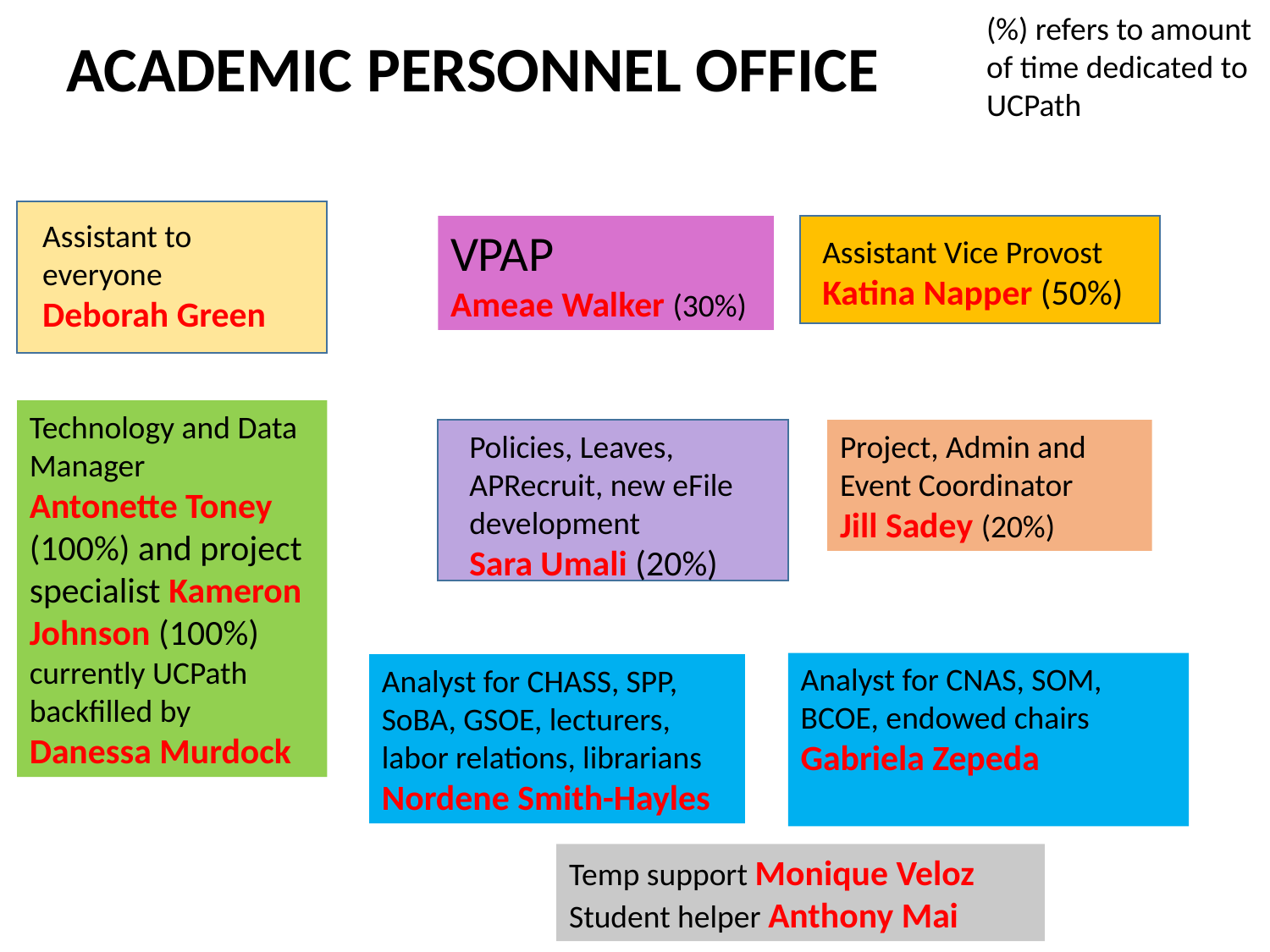

(%) refers to amount of time dedicated to UCPath
ACADEMIC PERSONNEL OFFICE

Assistant to everyone
Deborah Green

VPAP
Ameae Walker (30%)

Assistant Vice Provost
Katina Napper (50%)
Technology and Data Manager
Antonette Toney (100%) and project specialist Kameron Johnson (100%) currently UCPath backfilled by
Danessa Murdock

Policies, Leaves, APRecruit, new eFile development
Sara Umali (20%)
Project, Admin and Event Coordinator
Jill Sadey (20%)
Analyst for CNAS, SOM, BCOE, endowed chairs
Gabriela Zepeda

Analyst for CHASS, SPP, SoBA, GSOE, lecturers, labor relations, librarians Nordene Smith-Hayles
Temp support Monique Veloz
Student helper Anthony Mai